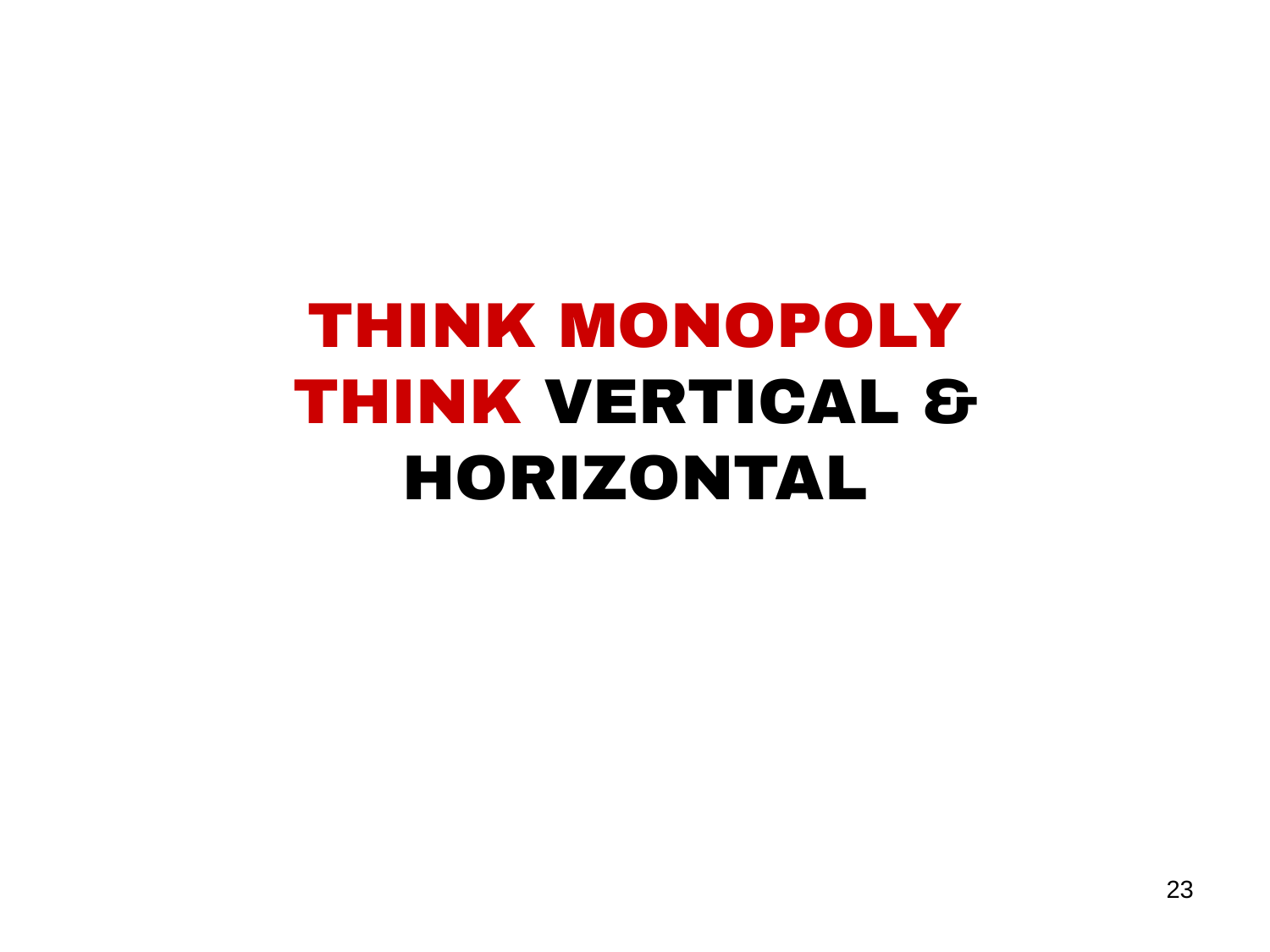

# THINK MONOPOLY THINK VERTICAL & HORIZONTAL
23